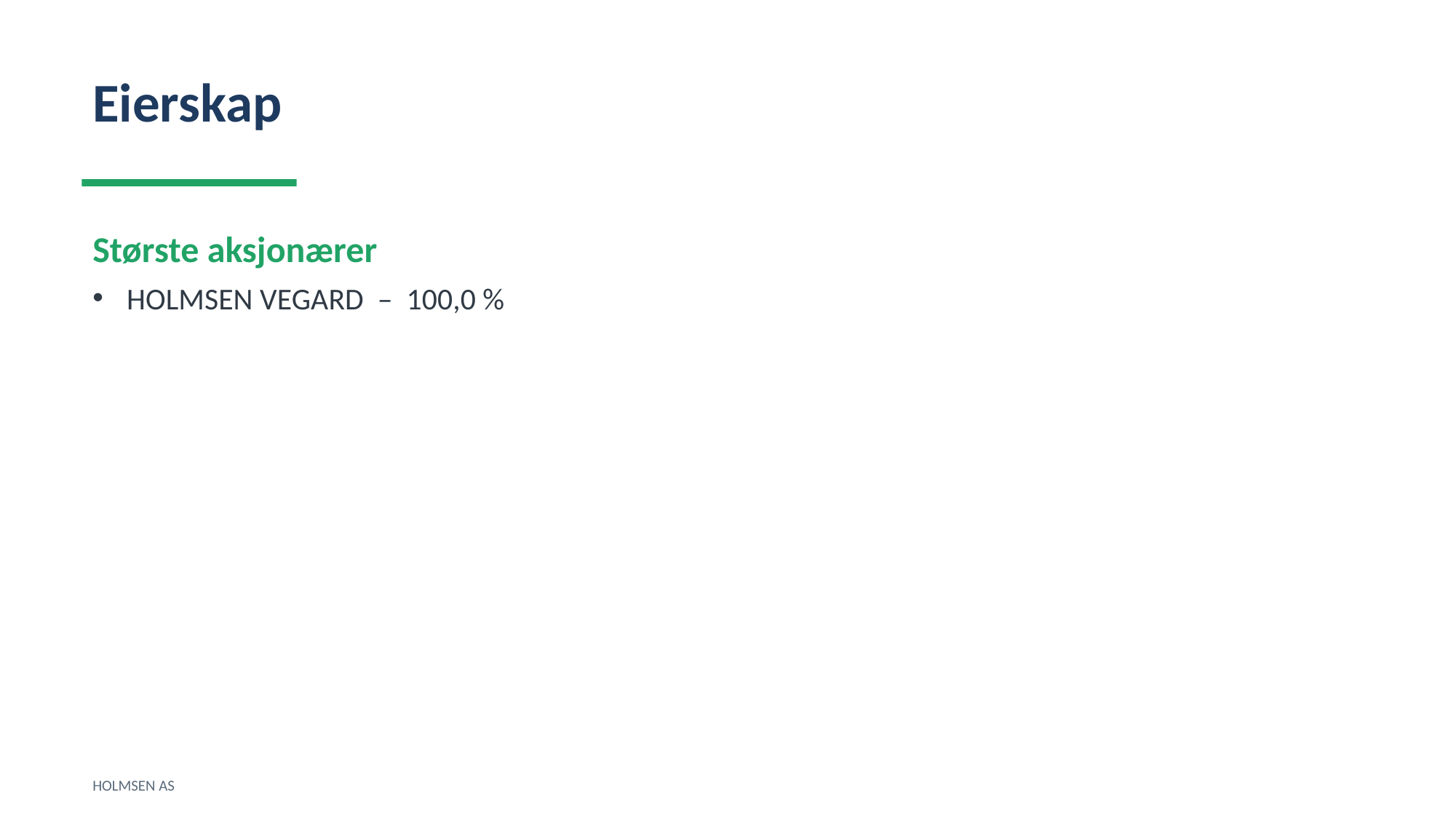

Eierskap

Største aksjonærer
HOLMSEN VEGARD  –  100,0 %
HOLMSEN AS